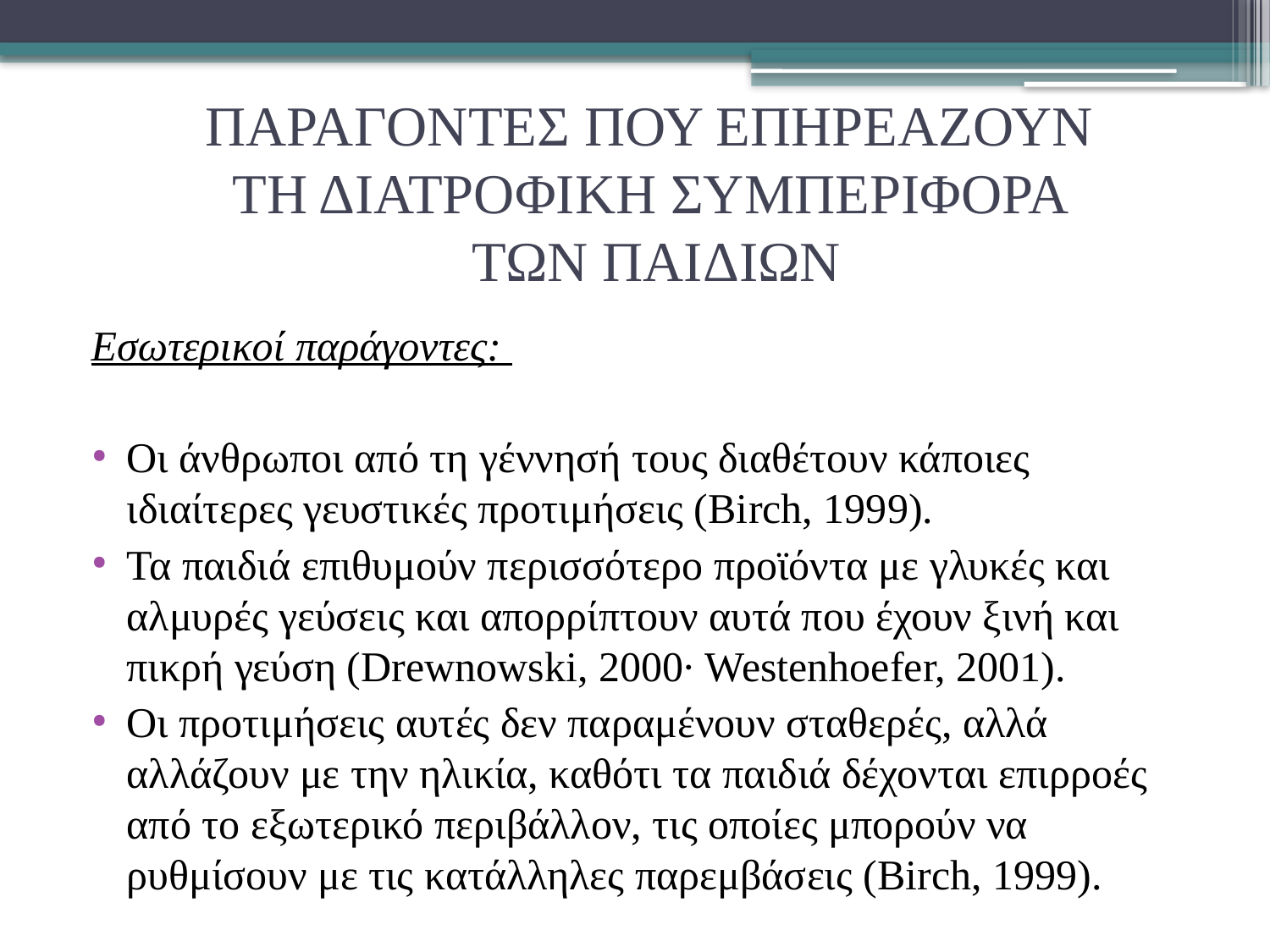

# ΠΑΡΑΓΟΝΤΕΣ ΠΟΥ ΕΠΗΡΕΑΖΟΥΝ ΤΗ ΔΙΑΤΡΟΦΙΚΗ ΣΥΜΠΕΡΙΦΟΡΑ ΤΩΝ ΠΑΙΔΙΩΝ
Εσωτερικοί παράγοντες:

Οι άνθρωποι από τη γέννησή τους διαθέτουν κάποιες ιδιαίτερες γευστικές προτιμήσεις (Birch, 1999).
Τα παιδιά επιθυμούν περισσότερο προϊόντα με γλυκές και αλμυρές γεύσεις και απορρίπτουν αυτά που έχουν ξινή και πικρή γεύση (Drewnowski, 2000· Westenhoefer, 2001).
Οι προτιμήσεις αυτές δεν παραμένουν σταθερές, αλλά αλλάζουν με την ηλικία, καθότι τα παιδιά δέχονται επιρροές από το εξωτερικό περιβάλλον, τις οποίες μπορούν να ρυθμίσουν με τις κατάλληλες παρεμβάσεις (Birch, 1999).